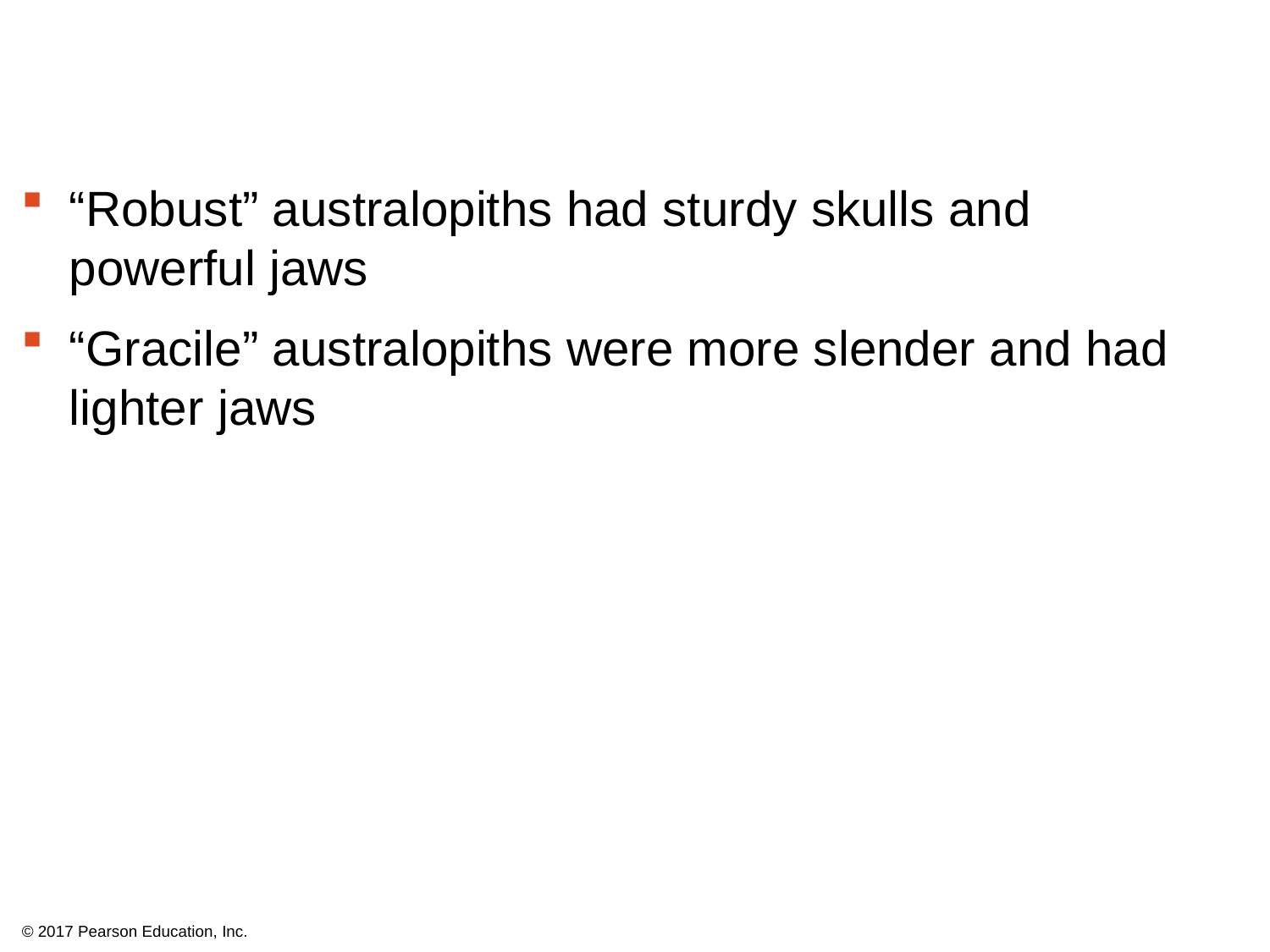

“Robust” australopiths had sturdy skulls and powerful jaws
“Gracile” australopiths were more slender and had lighter jaws
© 2017 Pearson Education, Inc.